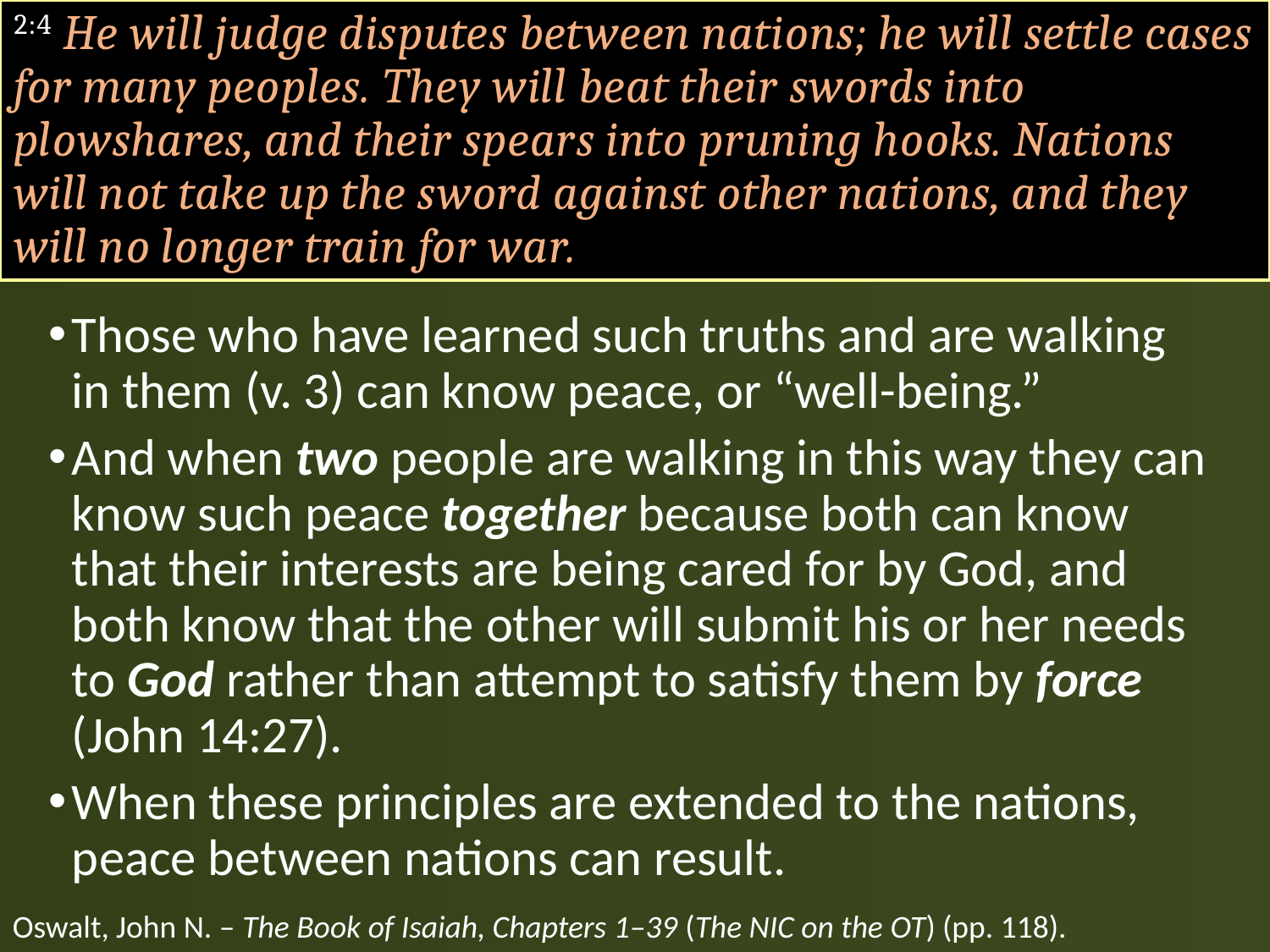

# 2:4 He will judge disputes between nations; he will settle cases for many peoples. They will beat their swords into plowshares, and their spears into pruning hooks. Nations will not take up the sword against other nations, and they will no longer train for war.
Those who have learned such truths and are walking in them (v. 3) can know peace, or “well-being.”
And when two people are walking in this way they can know such peace together because both can know that their interests are being cared for by God, and both know that the other will submit his or her needs to God rather than attempt to satisfy them by force (John 14:27).
When these principles are extended to the nations, peace between nations can result.
Oswalt, John N. – The Book of Isaiah, Chapters 1–39 (The NIC on the OT) (pp. 118).